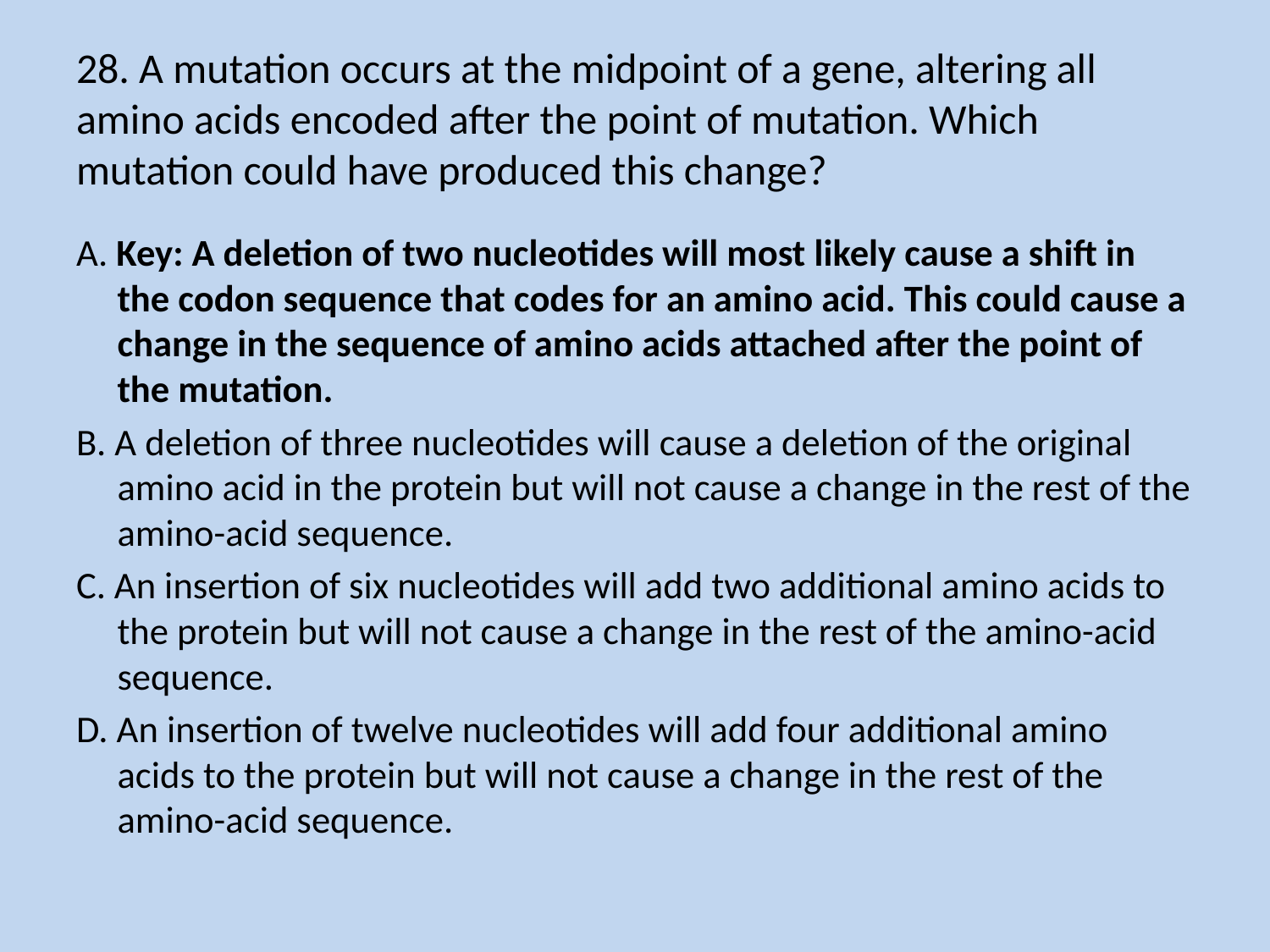

# 28. A mutation occurs at the midpoint of a gene, altering all amino acids encoded after the point of mutation. Which mutation could have produced this change?
A. Key: A deletion of two nucleotides will most likely cause a shift in the codon sequence that codes for an amino acid. This could cause a change in the sequence of amino acids attached after the point of the mutation.
B. A deletion of three nucleotides will cause a deletion of the original amino acid in the protein but will not cause a change in the rest of the amino-acid sequence.
C. An insertion of six nucleotides will add two additional amino acids to the protein but will not cause a change in the rest of the amino-acid sequence.
D. An insertion of twelve nucleotides will add four additional amino acids to the protein but will not cause a change in the rest of the amino-acid sequence.